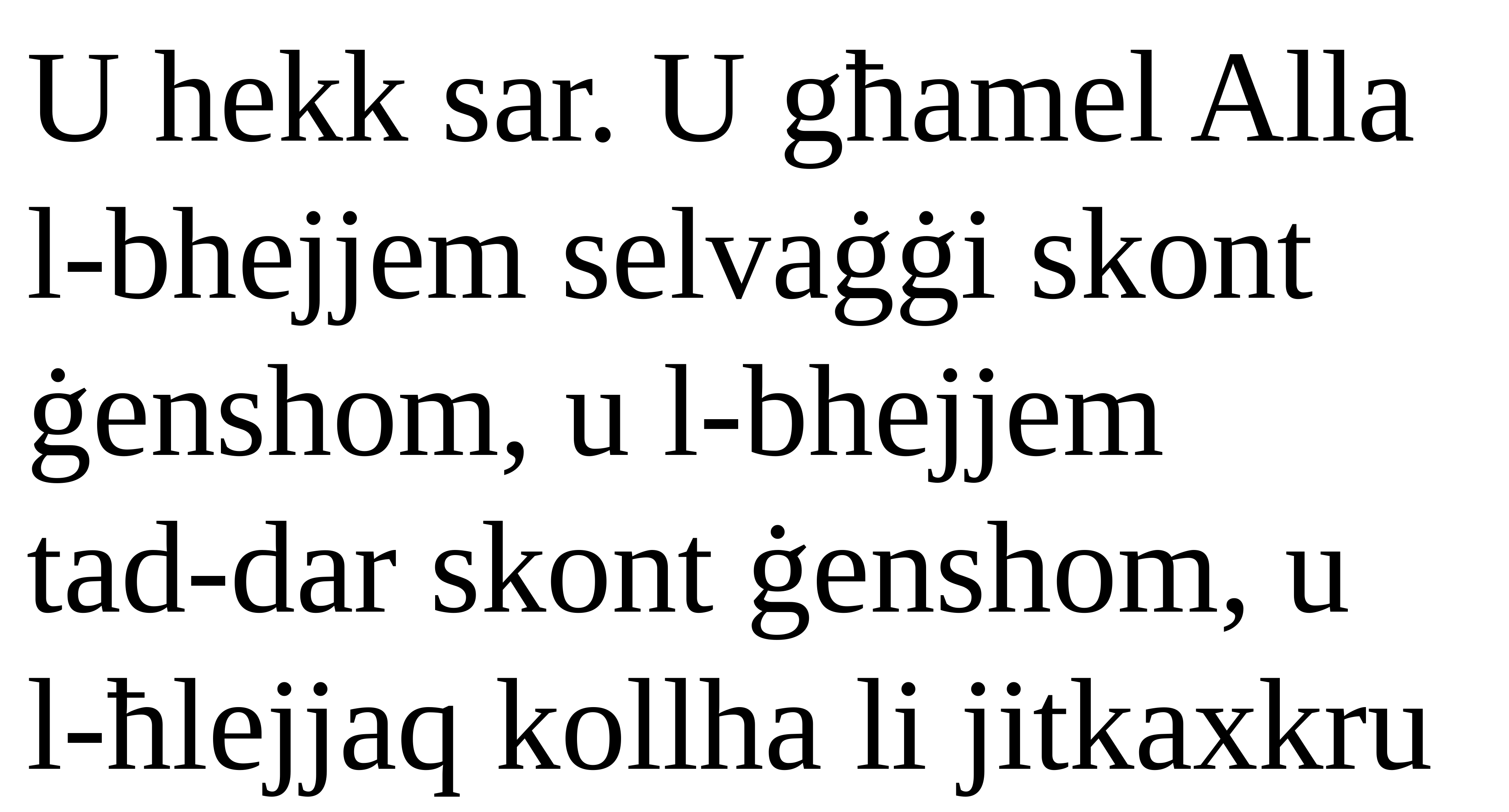

U hekk sar. U għamel Alla l-bhejjem selvaġġi skont ġenshom, u l-bhejjem
tad-dar skont ġenshom, u
l-ħlejjaq kollha li jitkaxkru